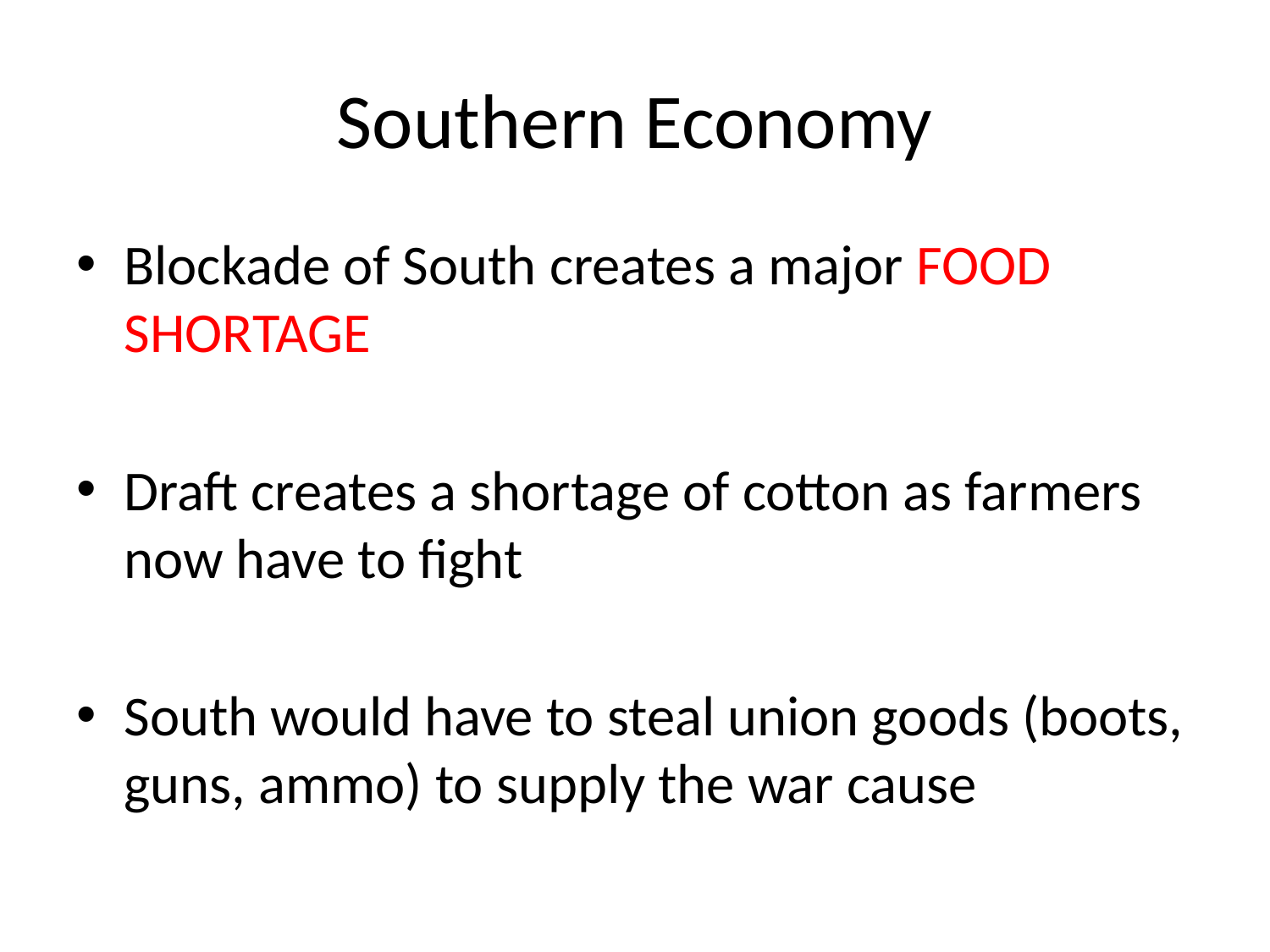

# Southern Economy
Blockade of South creates a major FOOD SHORTAGE

Draft creates a shortage of cotton as farmers now have to fight

South would have to steal union goods (boots, guns, ammo) to supply the war cause